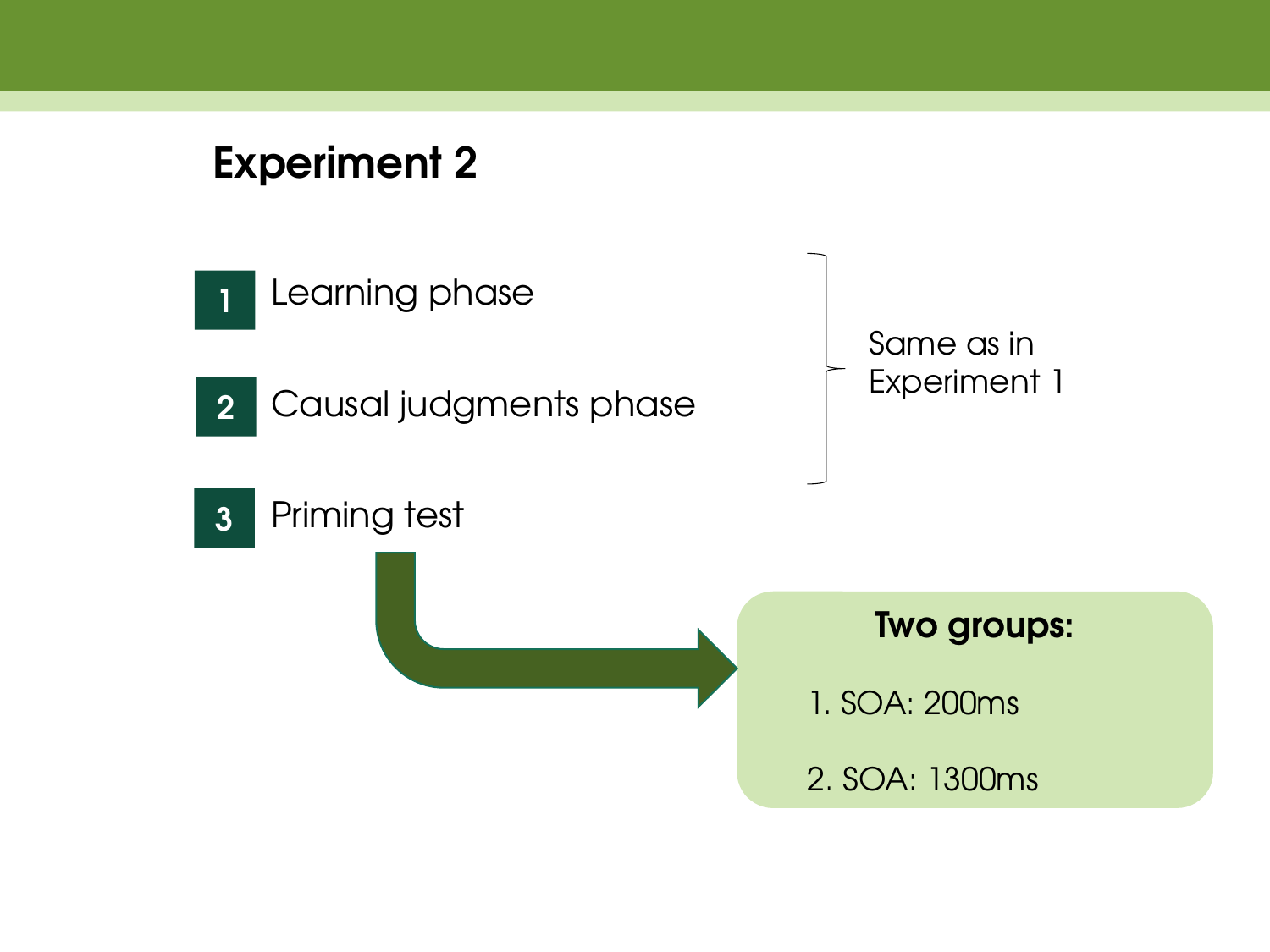

# Experiment 2

Learning phase

Causal judgments phase

Priming test

1
Same as in Experiment 1
2
3

Two groups:

	1. SOA: 200ms

	2. SOA: 1300ms